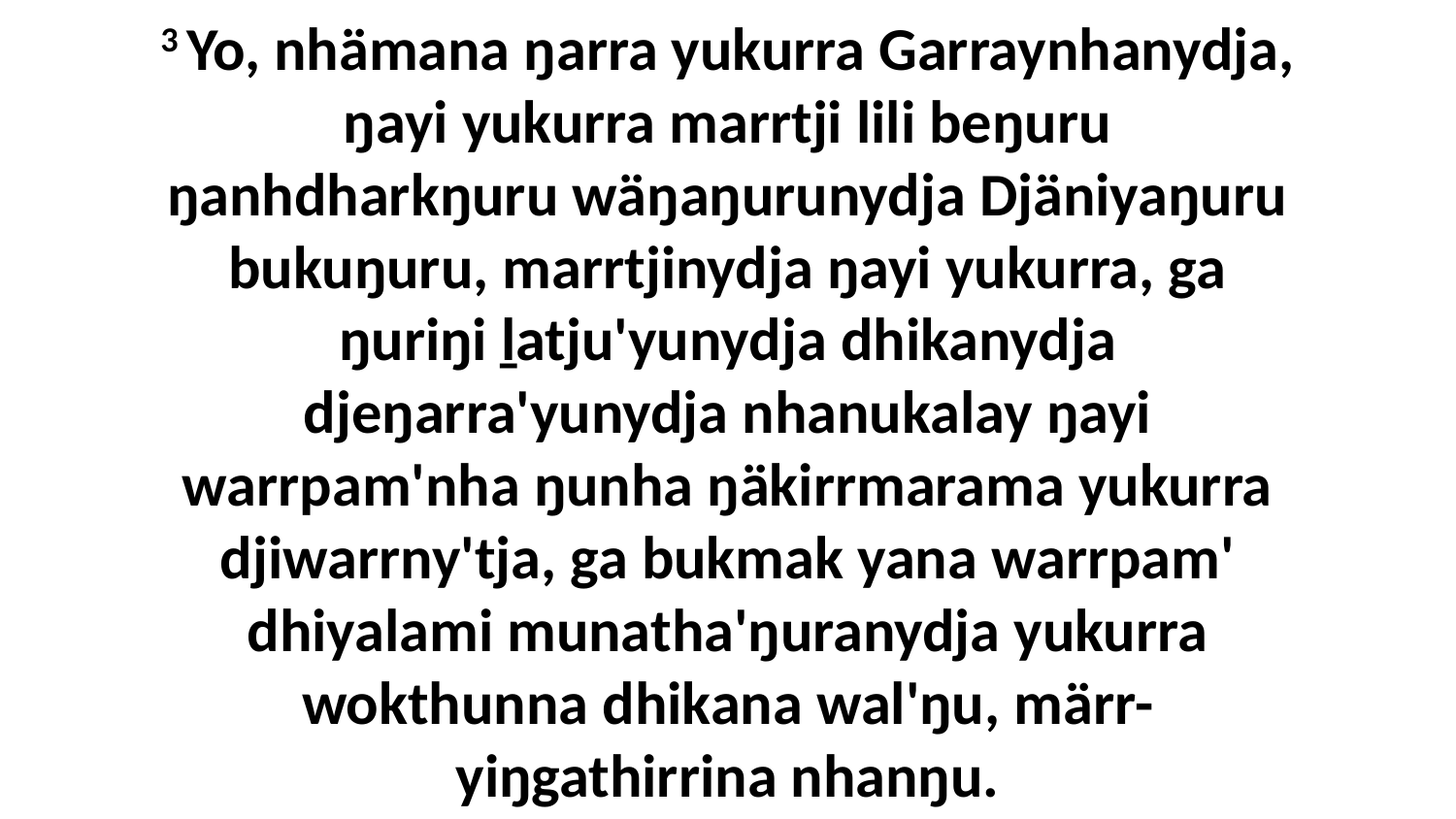

3 Yo, nhämana ŋarra yukurra Garraynhanydja, ŋayi yukurra marrtji lili beŋuru ŋanhdharkŋuru wäŋaŋurunydja Djäniyaŋuru bukuŋuru, marrtjinydja ŋayi yukurra, ga ŋuriŋi ḻatju'yunydja dhikanydja djeŋarra'yunydja nhanukalay ŋayi warrpam'nha ŋunha ŋäkirrmarama yukurra djiwarrny'tja, ga bukmak yana warrpam' dhiyalami munatha'ŋuranydja yukurra wokthunna dhikana wal'ŋu, märr-yiŋgathirrina nhanŋu.